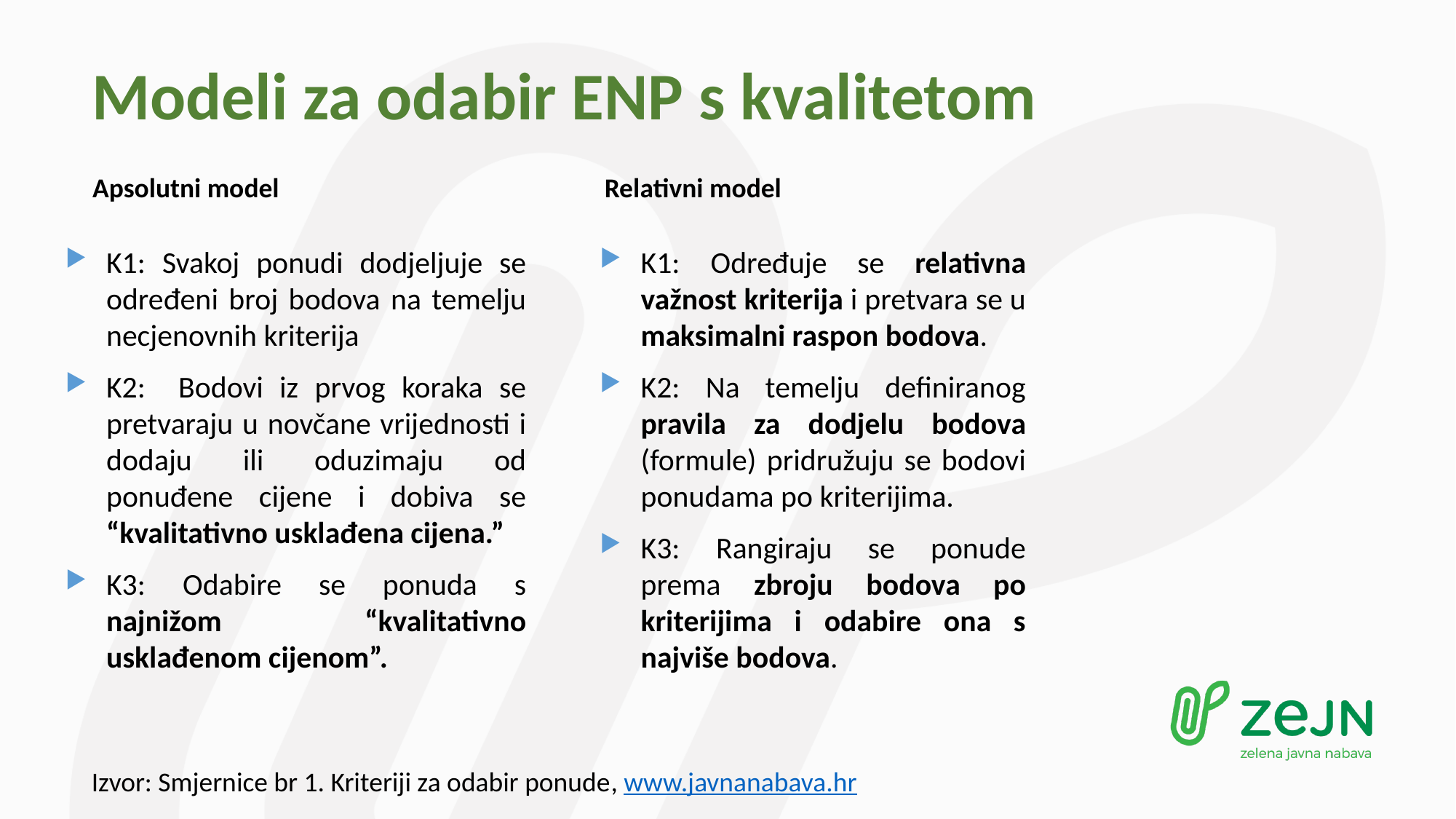

# Modeli za odabir ENP s kvalitetom
Apsolutni model
Relativni model
K1: Svakoj ponudi dodjeljuje se određeni broj bodova na temelju necjenovnih kriterija
K2:  Bodovi iz prvog koraka se pretvaraju u novčane vrijednosti i dodaju ili oduzimaju od ponuđene cijene i dobiva se “kvalitativno usklađena cijena.”
K3: Odabire se ponuda s najnižom “kvalitativno usklađenom cijenom”.

K1: Određuje se relativna važnost kriterija i pretvara se u maksimalni raspon bodova.
K2: Na temelju definiranog pravila za dodjelu bodova (formule) pridružuju se bodovi ponudama po kriterijima.
K3: Rangiraju se ponude prema zbroju bodova po kriterijima i odabire ona s najviše bodova.

Izvor: Smjernice br 1. Kriteriji za odabir ponude, www.javnanabava.hr